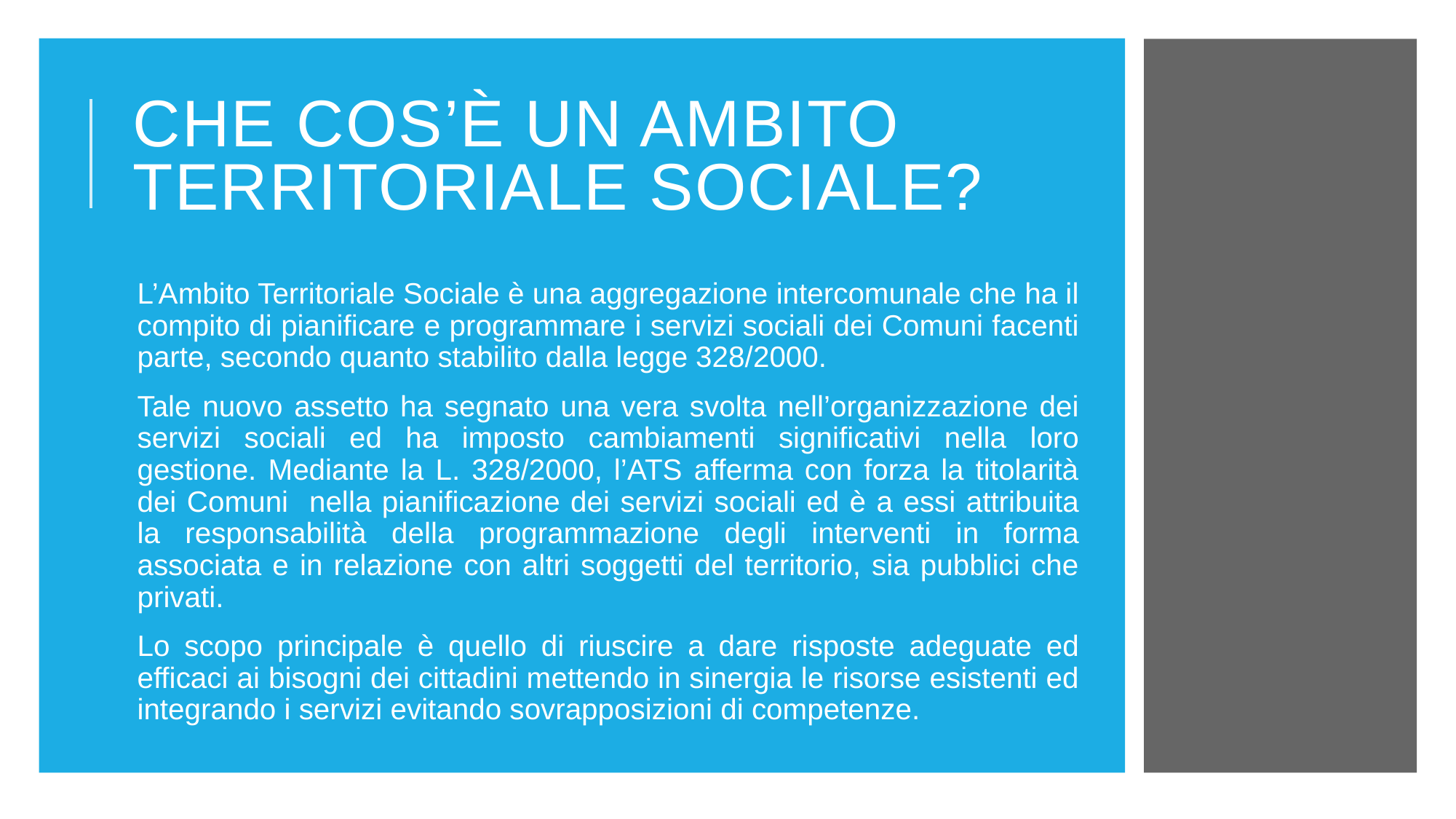

# Che cos’è un ambito territoriale sociale?
L’Ambito Territoriale Sociale è una aggregazione intercomunale che ha il compito di pianificare e programmare i servizi sociali dei Comuni facenti parte, secondo quanto stabilito dalla legge 328/2000.
Tale nuovo assetto ha segnato una vera svolta nell’organizzazione dei servizi sociali ed ha imposto cambiamenti significativi nella loro gestione. Mediante la L. 328/2000, l’ATS afferma con forza la titolarità dei Comuni  nella pianificazione dei servizi sociali ed è a essi attribuita la responsabilità della programmazione degli interventi in forma associata e in relazione con altri soggetti del territorio, sia pubblici che privati.
Lo scopo principale è quello di riuscire a dare risposte adeguate ed efficaci ai bisogni dei cittadini mettendo in sinergia le risorse esistenti ed integrando i servizi evitando sovrapposizioni di competenze.